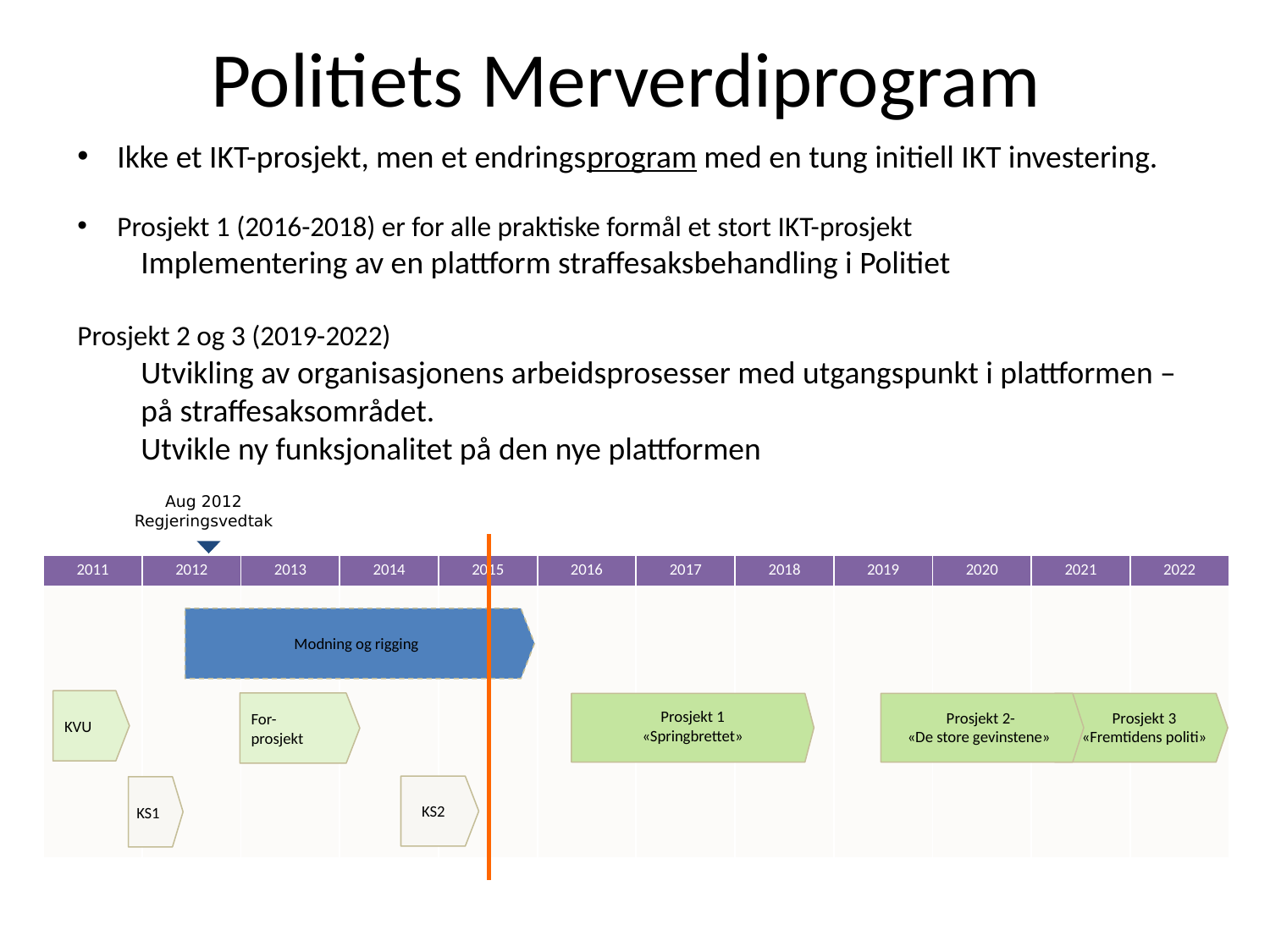

# Politiets Merverdiprogram
Ikke et IKT-prosjekt, men et endringsprogram med en tung initiell IKT investering.

Prosjekt 1 (2016-2018) er for alle praktiske formål et stort IKT-prosjekt
Implementering av en plattform straffesaksbehandling i Politiet

Prosjekt 2 og 3 (2019-2022)
Utvikling av organisasjonens arbeidsprosesser med utgangspunkt i plattformen – på straffesaksområdet.
Utvikle ny funksjonalitet på den nye plattformen
Aug 2012
Regjeringsvedtak

| 2011 | 2012 | 2013 | 2014 | 2015 | 2016 | 2017 | 2018 | 2019 | 2020 | 2021 | 2022 |
| --- | --- | --- | --- | --- | --- | --- | --- | --- | --- | --- | --- |
|  |  |  |  |  |  |  |  |  |  |  |  |
Modning og rigging
KVU
For-
prosjekt

Prosjekt 1
«Springbrettet»
Prosjekt 2-
«De store gevinstene»
Prosjekt 3
«Fremtidens politi»

KS2
KS1